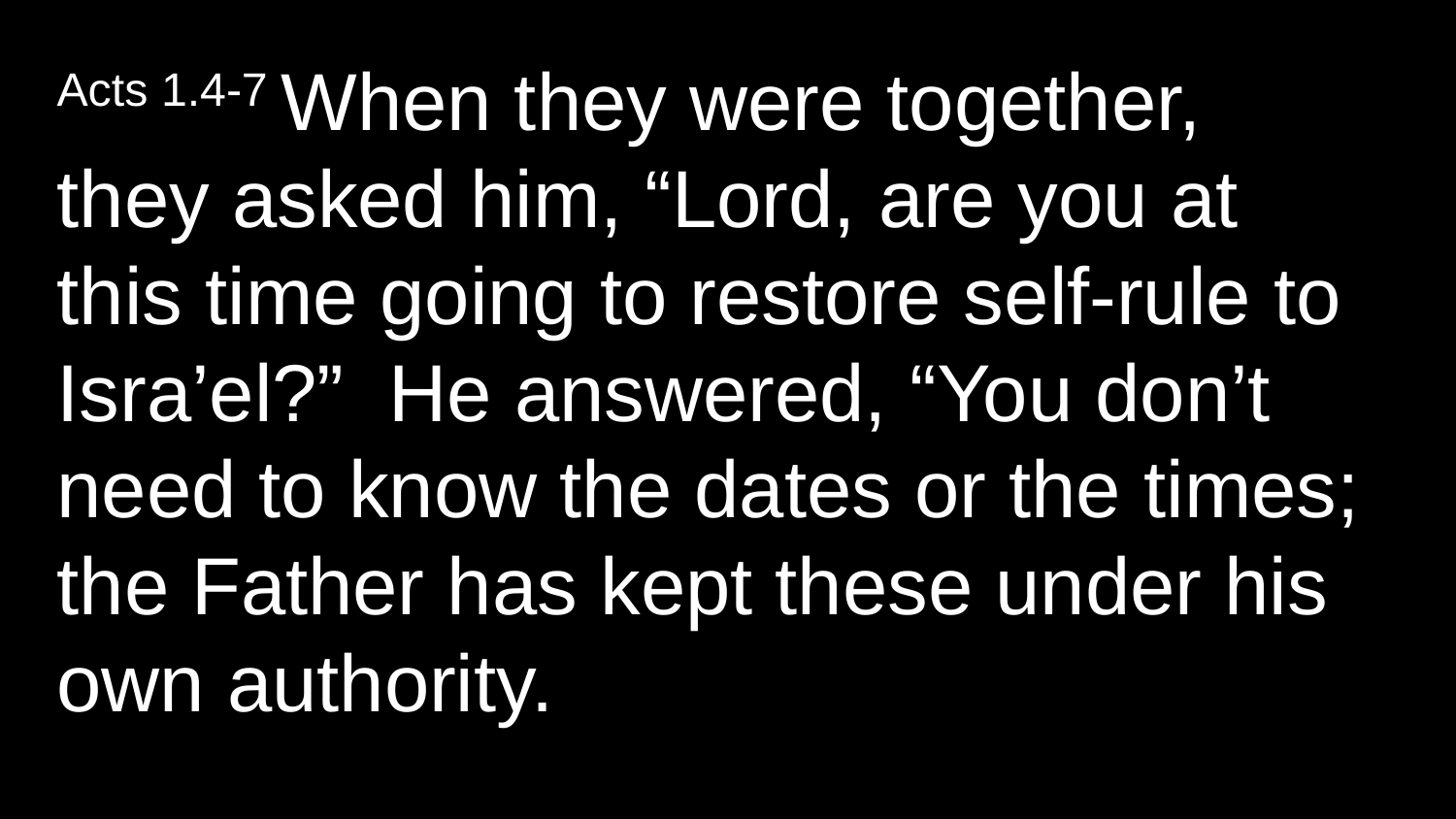

Acts 1.4-7 When they were together, they asked him, “Lord, are you at this time going to restore self-rule to Isra’el?”  He answered, “You don’t need to know the dates or the times; the Father has kept these under his own authority.